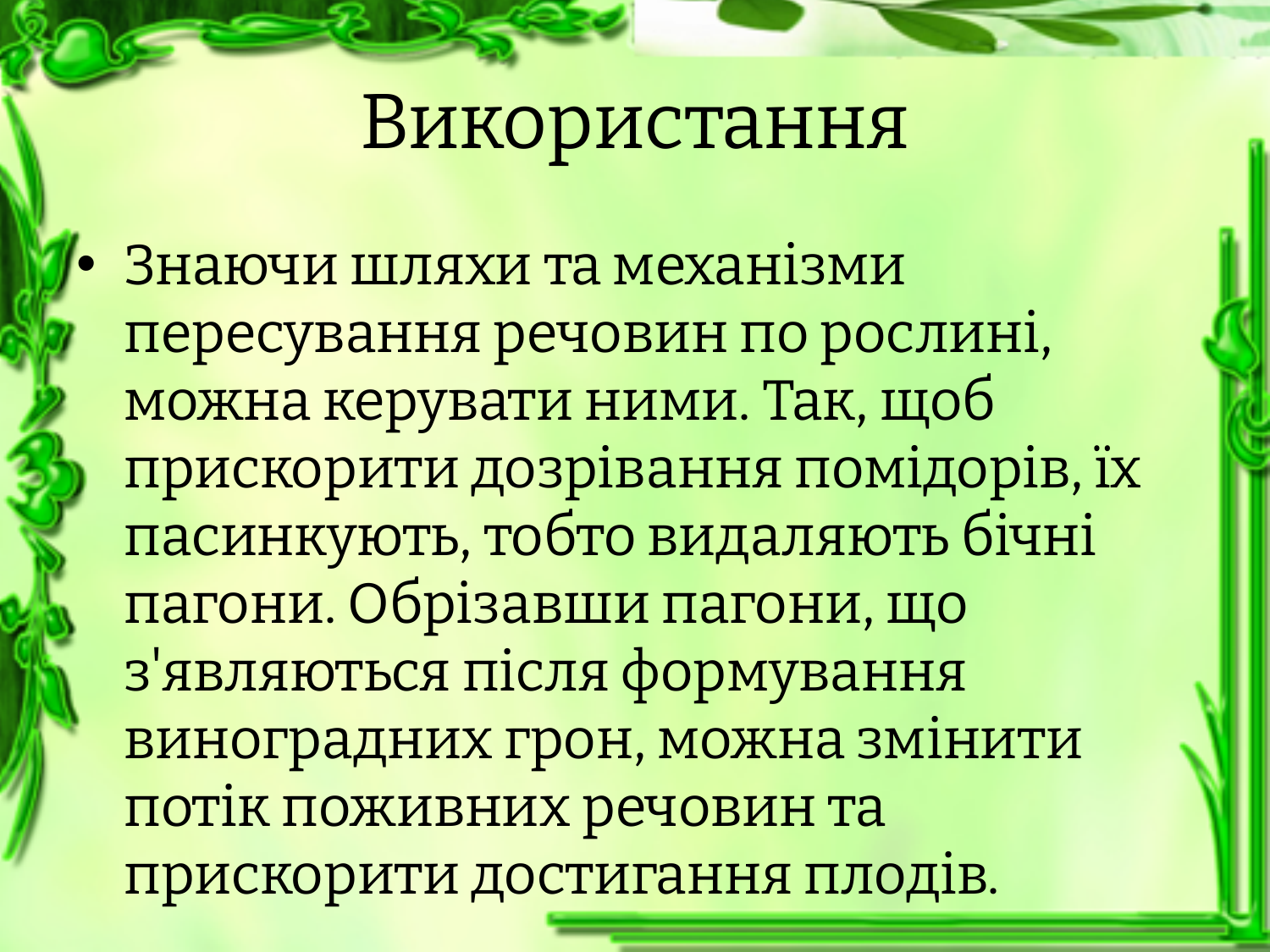

# Використання
Знаючи шляхи та механізми пересування речовин по рослині, можна керувати ними. Так, щоб прискорити дозрівання помідорів, їх пасинкують, тобто видаляють бічні пагони. Обрізавши пагони, що з'являються після формування виноградних грон, можна змінити потік поживних речовин та прискорити достигання плодів.